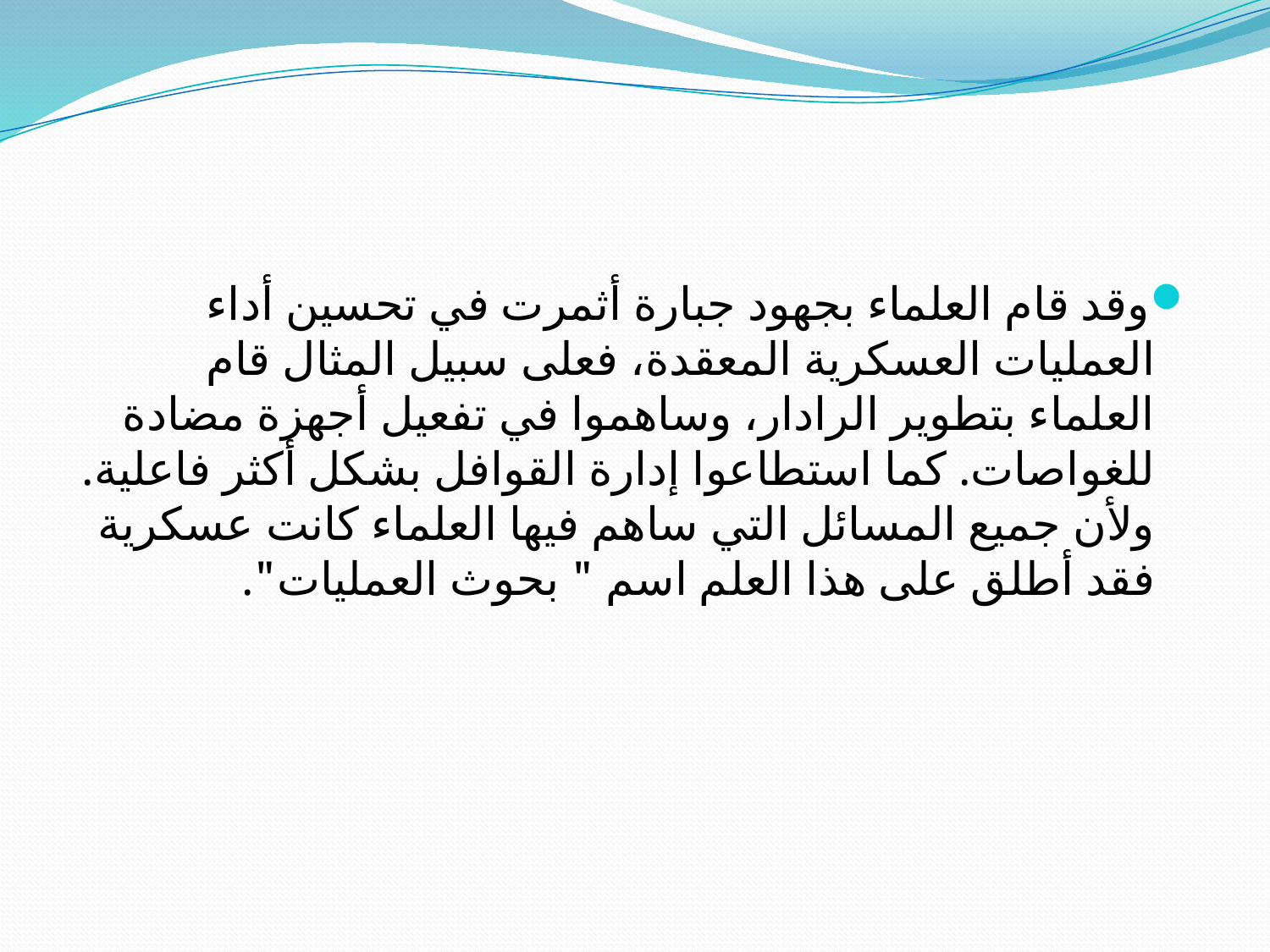

#
	وقد قام العلماء بجهود جبارة أثمرت في تحسين أداء العمليات العسكرية المعقدة، فعلى سبيل المثال قام العلماء بتطوير الرادار، وساهموا في تفعيل أجهزة مضادة للغواصات. كما استطاعوا إدارة القوافل بشكل أكثر فاعلية. ولأن جميع المسائل التي ساهم فيها العلماء كانت عسكرية فقد أطلق على هذا العلم اسم " بحوث العمليات".